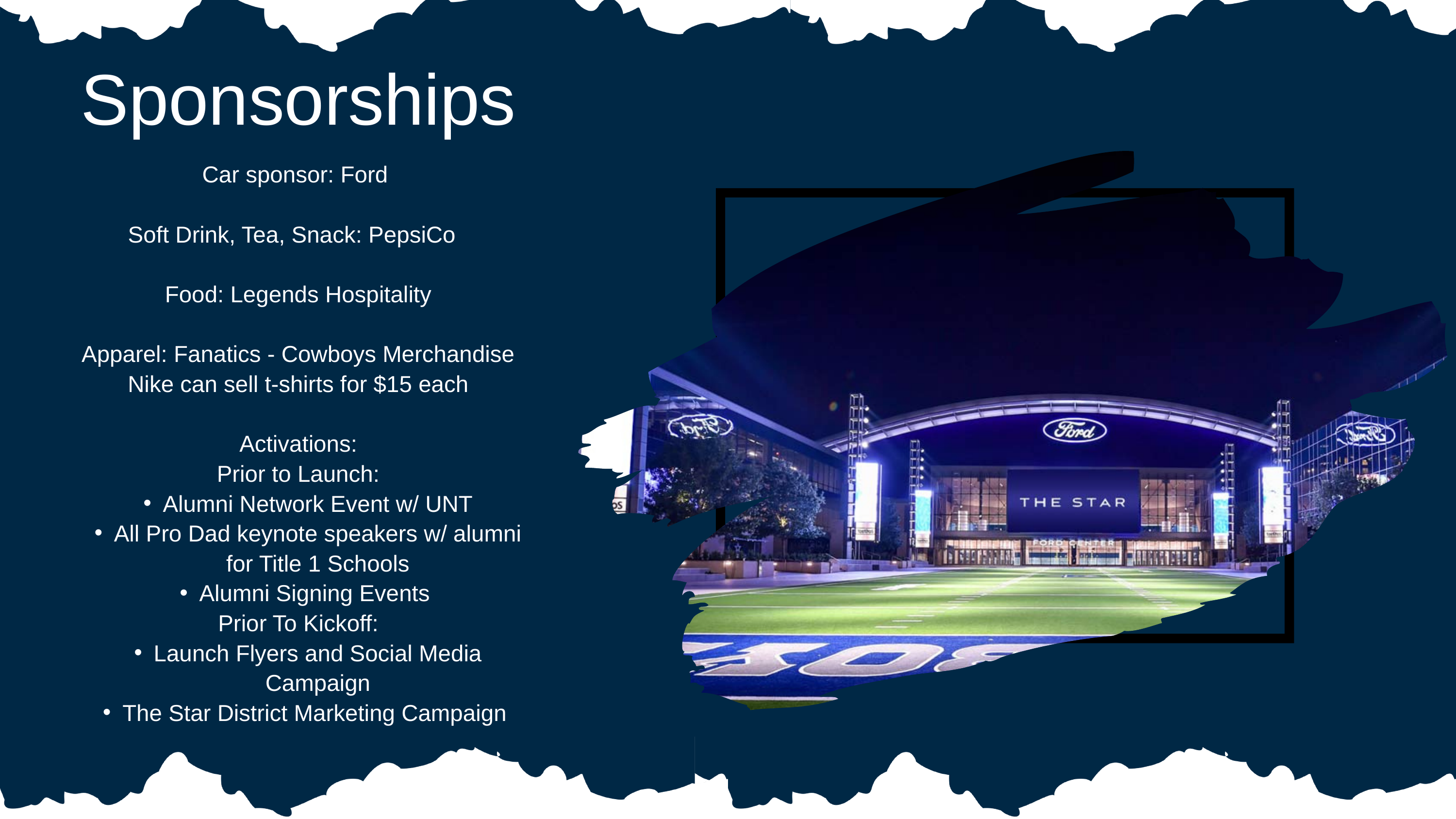

Sponsorships
Car sponsor: Ford

Soft Drink, Tea, Snack: PepsiCo

Food: Legends Hospitality

Apparel: Fanatics - Cowboys Merchandise
Nike can sell t-shirts for $15 each

Activations:
Prior to Launch:
Alumni Network Event w/ UNT
All Pro Dad keynote speakers w/ alumni for Title 1 Schools
Alumni Signing Events
Prior To Kickoff:
Launch Flyers and Social Media Campaign
The Star District Marketing Campaign